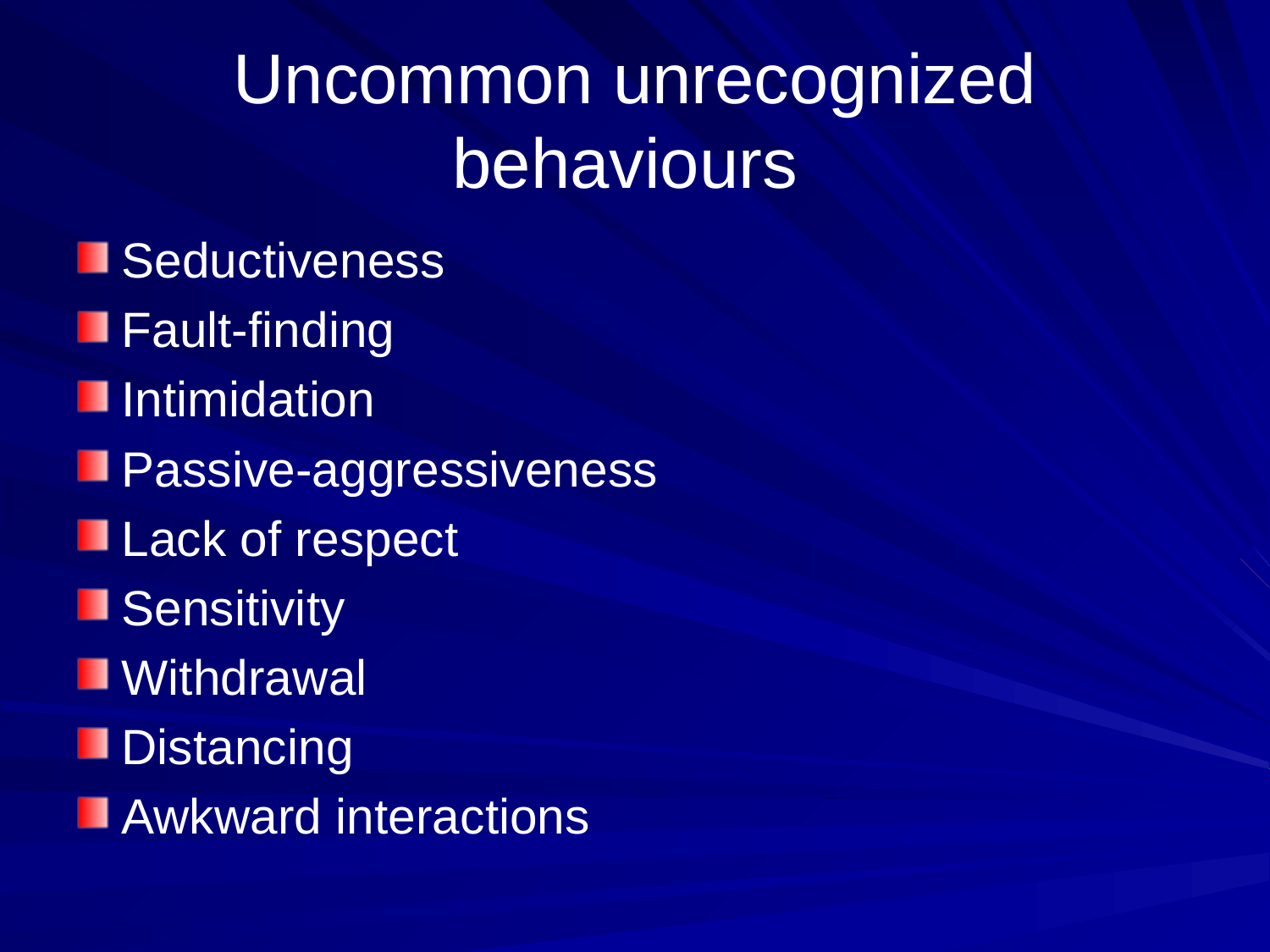

# Uncommon unrecognized behaviours
Seductiveness
Fault-finding
Intimidation
Passive-aggressiveness
Lack of respect
Sensitivity
Withdrawal
Distancing
Awkward interactions